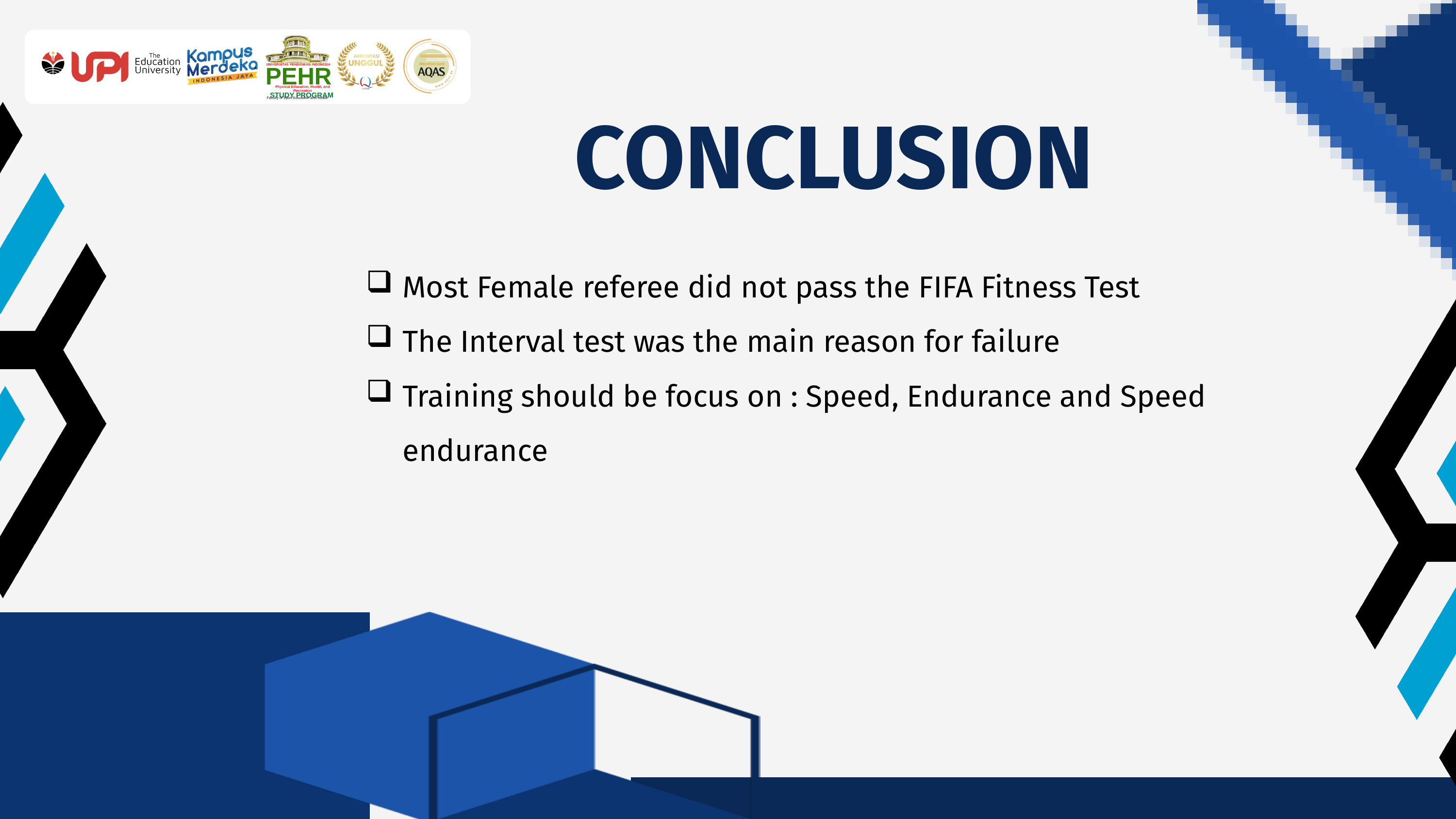

UNIVERSITAS PENDIDIKAN INDONESIA
PEHR
Physical Education, Health, and Recreation
STUDY PROGRAM
Faculty of Sport Education and Health

CONCLUSION

Most Female referee did not pass the FIFA Fitness Test
The Interval test was the main reason for failure
Training should be focus on : Speed, Endurance and Speed endurance